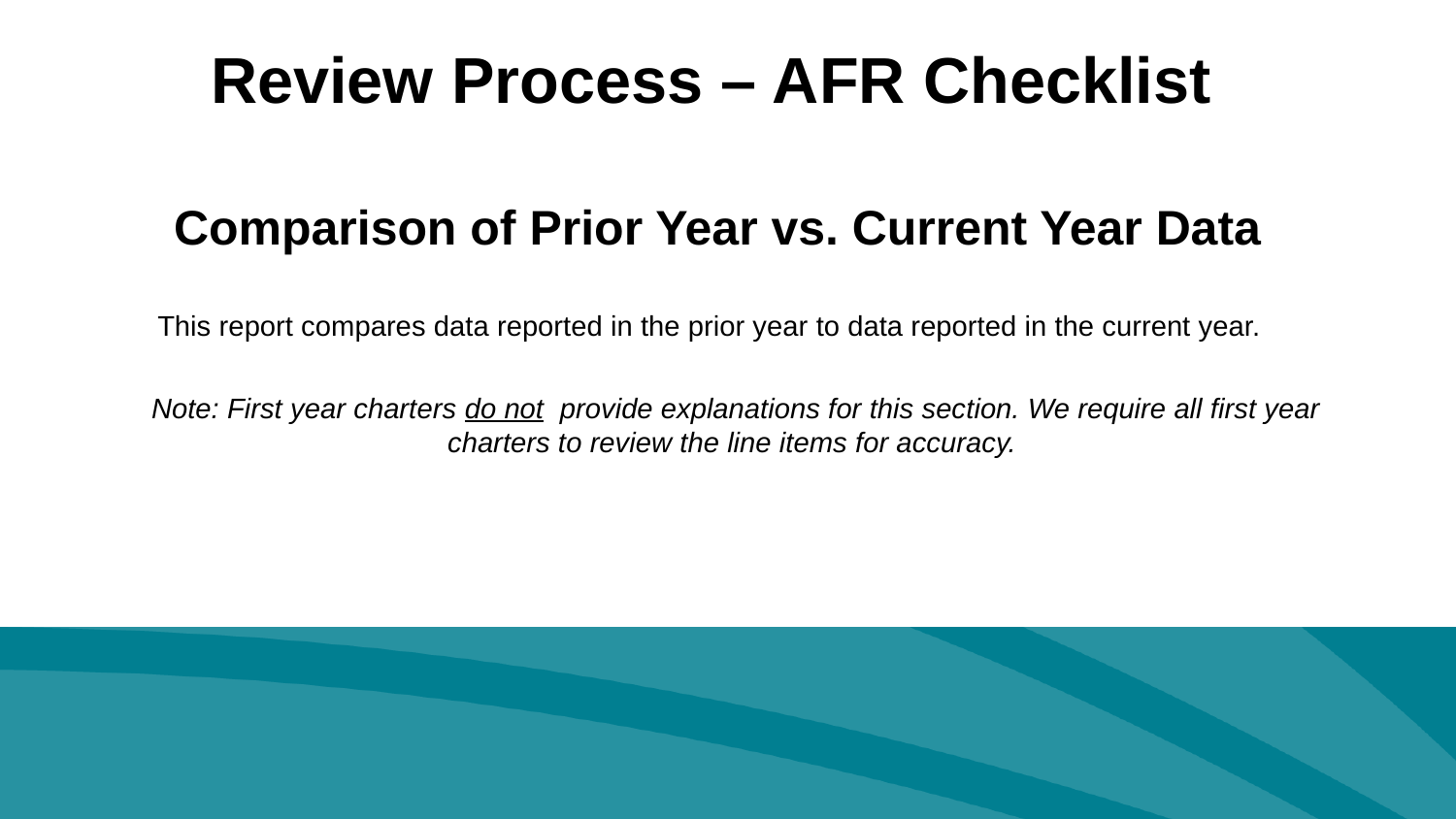

Review Process – AFR Checklist
Comparison of Prior Year vs. Current Year Data

This report compares data reported in the prior year to data reported in the current year.

Note: First year charters do not  provide explanations for this section. We require all first year charters to review the line items for accuracy.